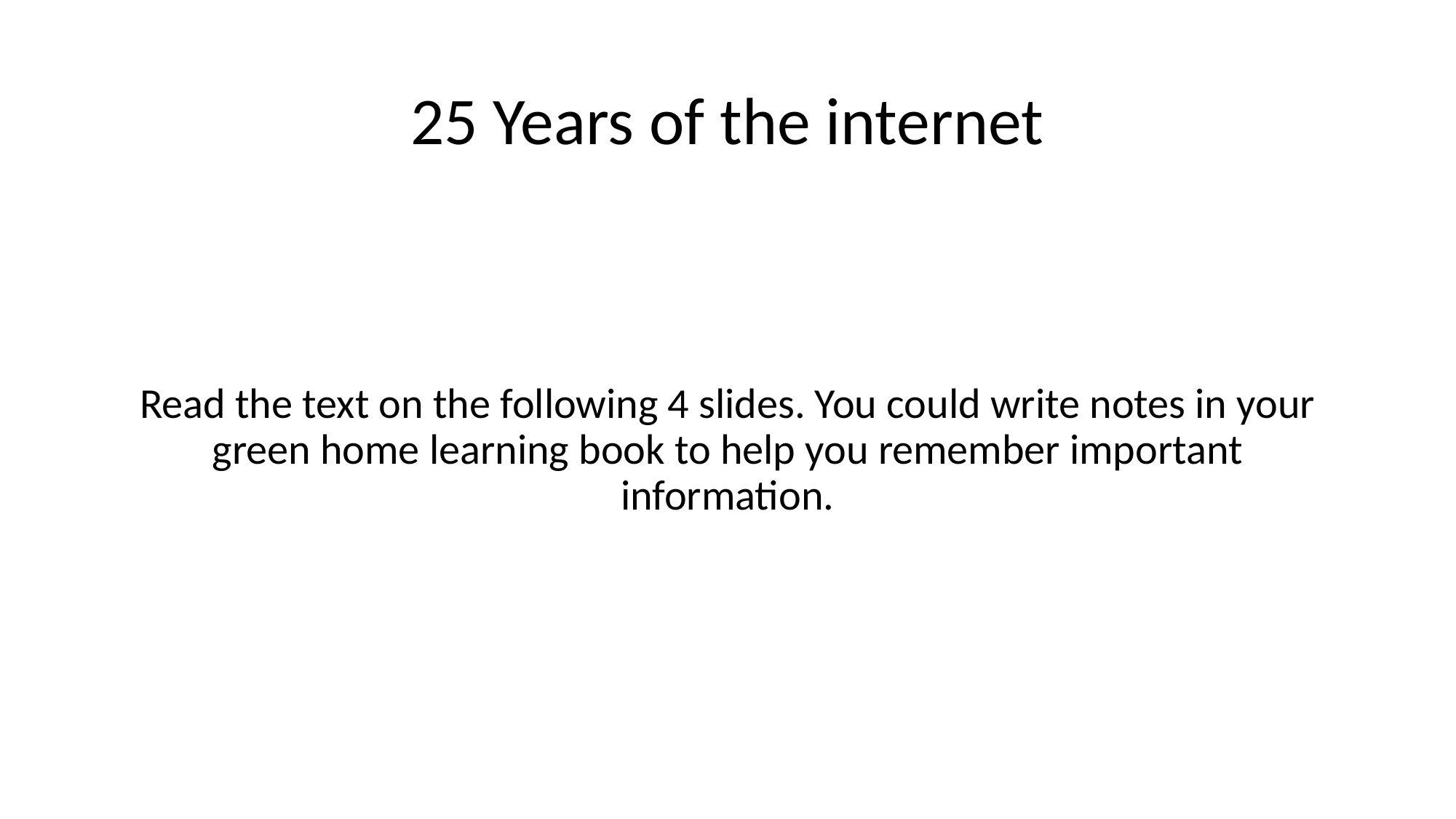

# 25 Years of the internet
Read the text on the following 4 slides. You could write notes in your green home learning book to help you remember important information.